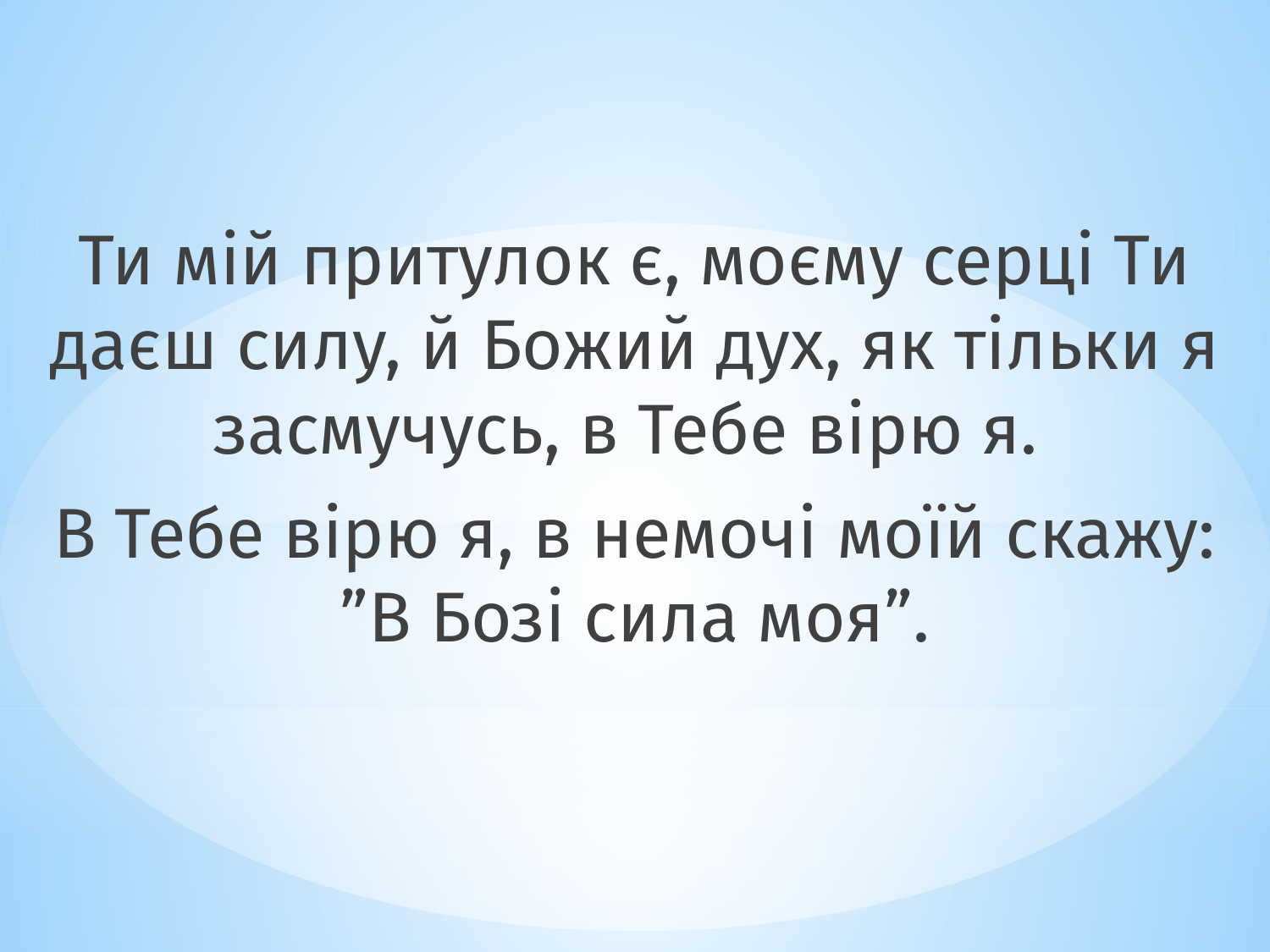

Ти мій притулок є, моєму серці Ти даєш силу, й Божий дух, як тільки я засмучусь, в Тебе вірю я.
В Тебе вірю я, в немочі моїй скажу: ”В Бозі сила моя”.